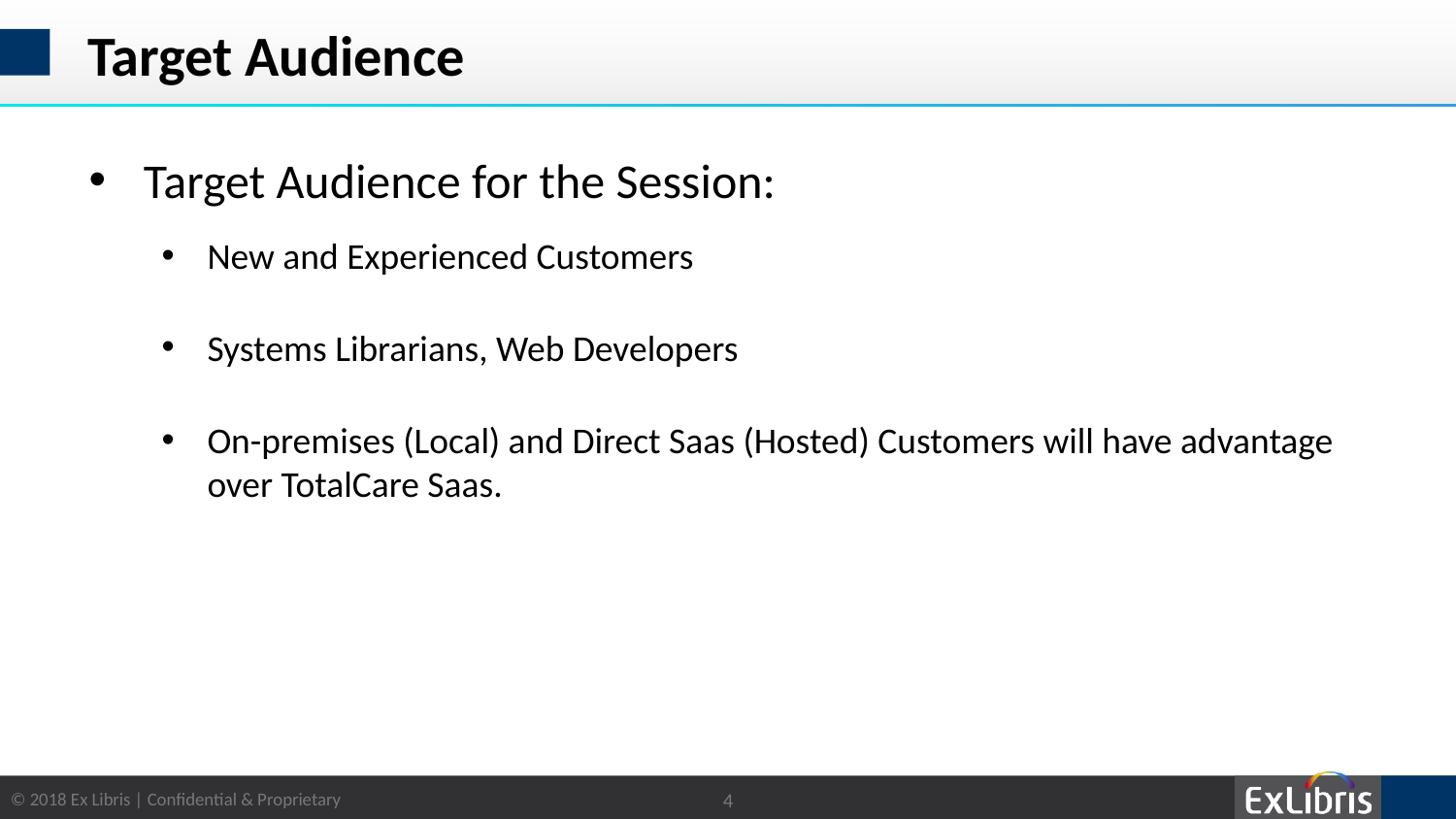

# Target Audience
Target Audience for the Session:
New and Experienced Customers
Systems Librarians, Web Developers
On-premises (Local) and Direct Saas (Hosted) Customers will have advantage over TotalCare Saas.

4